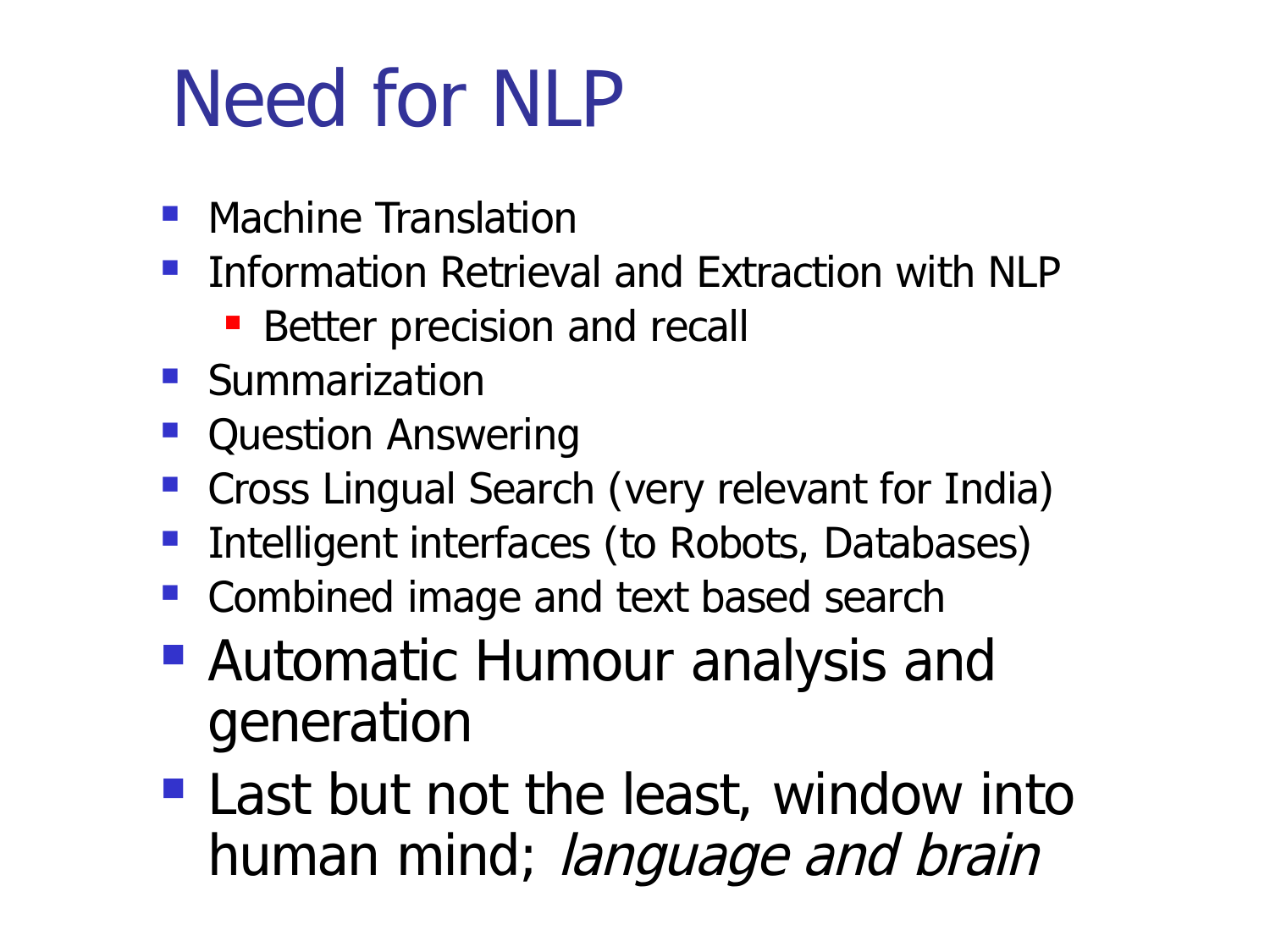

# Need for NLP
Machine Translation
Information Retrieval and Extraction with NLP
Better precision and recall
Summarization
Question Answering
Cross Lingual Search (very relevant for India)
Intelligent interfaces (to Robots, Databases)
Combined image and text based search
Automatic Humour analysis and generation
Last but not the least, window into human mind; language and brain